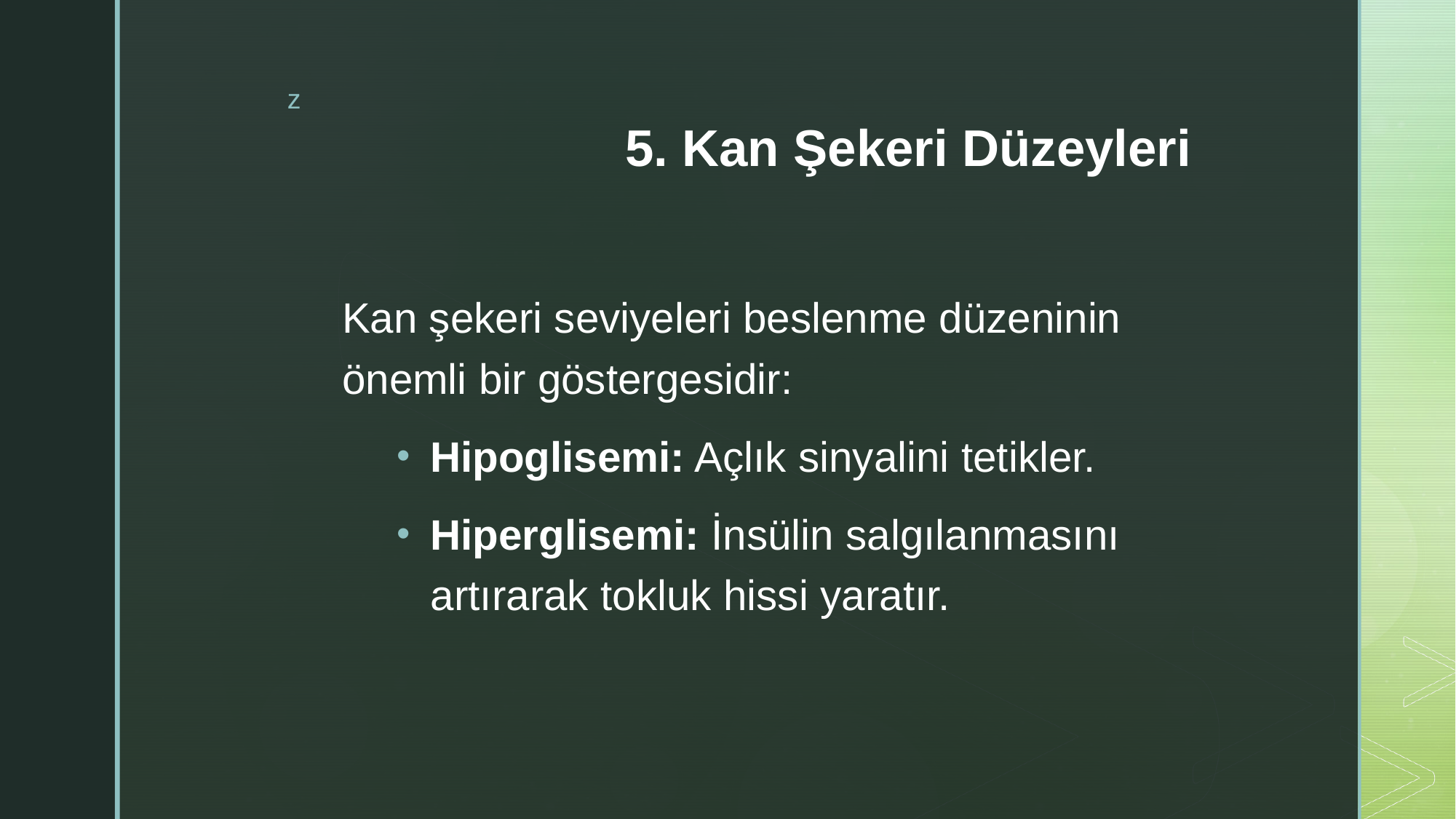

# 5. Kan Şekeri Düzeyleri
Kan şekeri seviyeleri beslenme düzeninin önemli bir göstergesidir:
Hipoglisemi: Açlık sinyalini tetikler.
Hiperglisemi: İnsülin salgılanmasını artırarak tokluk hissi yaratır.